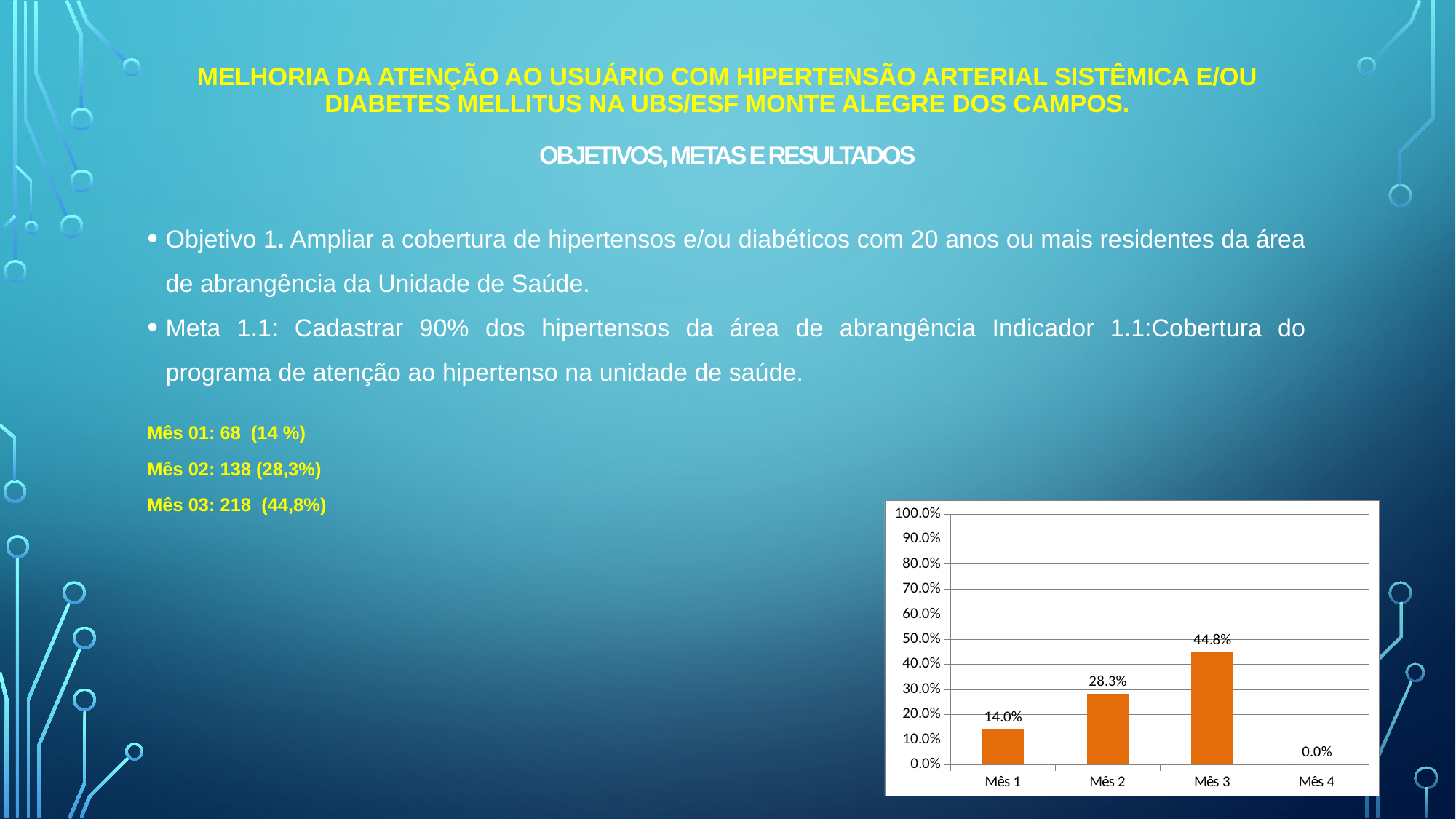

# Melhoria da Atenção ao usuário com hipertensão arterial sistêmica e/ou Diabetes Mellitus na UBS/ESF Monte Alegre dos Campos. Objetivos, Metas e Resultados
Objetivo 1. Ampliar a cobertura de hipertensos e/ou diabéticos com 20 anos ou mais residentes da área de abrangência da Unidade de Saúde.
Meta 1.1: Cadastrar 90% dos hipertensos da área de abrangência Indicador 1.1:Cobertura do programa de atenção ao hipertenso na unidade de saúde.

Mês 01: 68  (14 %)
Mês 02: 138 (28,3%)
Mês 03: 218  (44,8%)

### Chart

| Category | Cobertura do programa de atenção ao  hipertenso na unidade de saúde |
|---|---|
| Mês 1 | 0.13963039014373715 |
| Mês 2 | 0.28336755646817247 |
| Mês 3 | 0.44763860369609854 |
| Mês 4 | 0.0 |